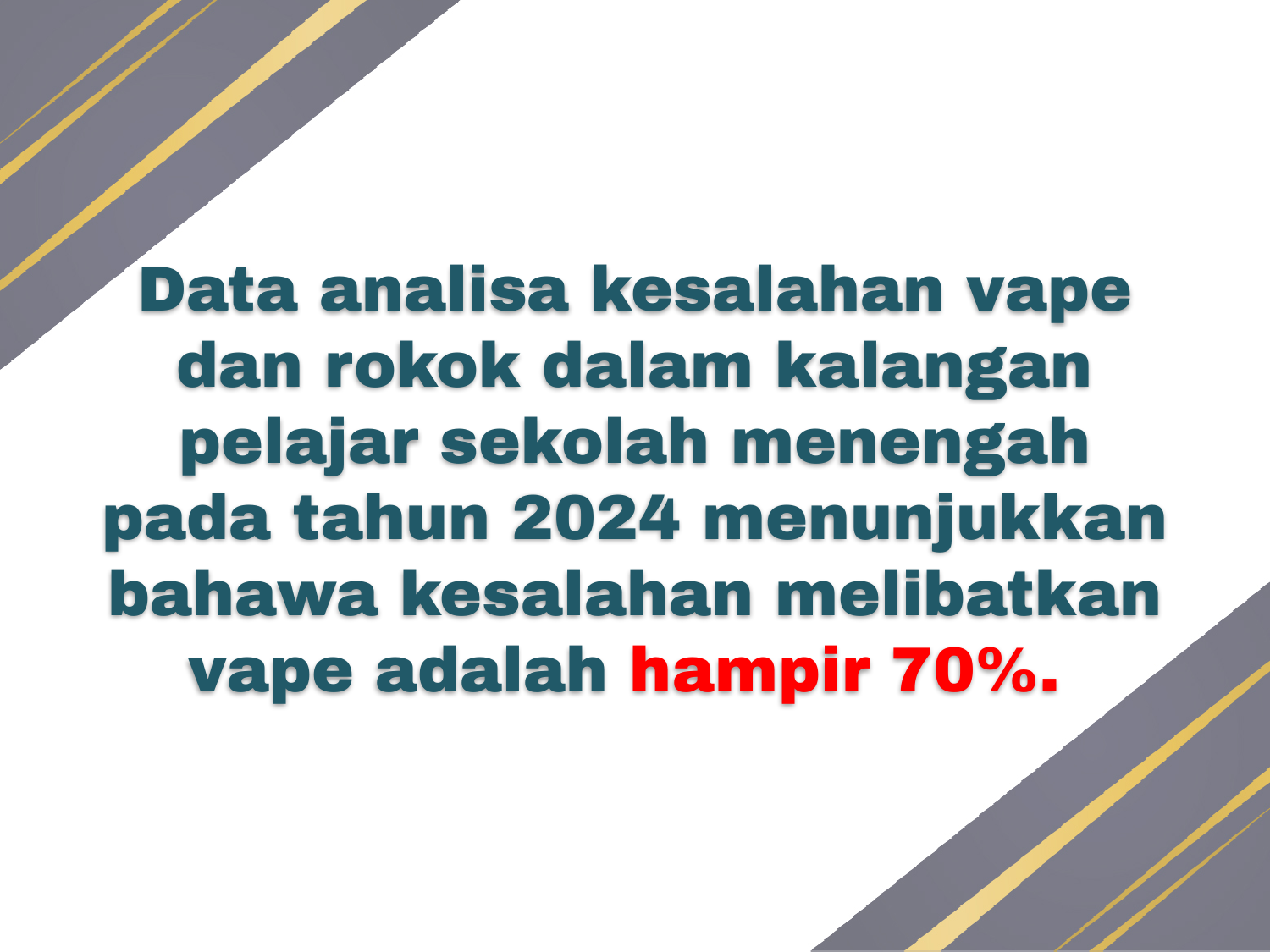

Data analisa kesalahan vape dan rokok dalam kalangan pelajar sekolah menengah pada tahun 2024 menunjukkan bahawa kesalahan melibatkan vape adalah hampir 70%.